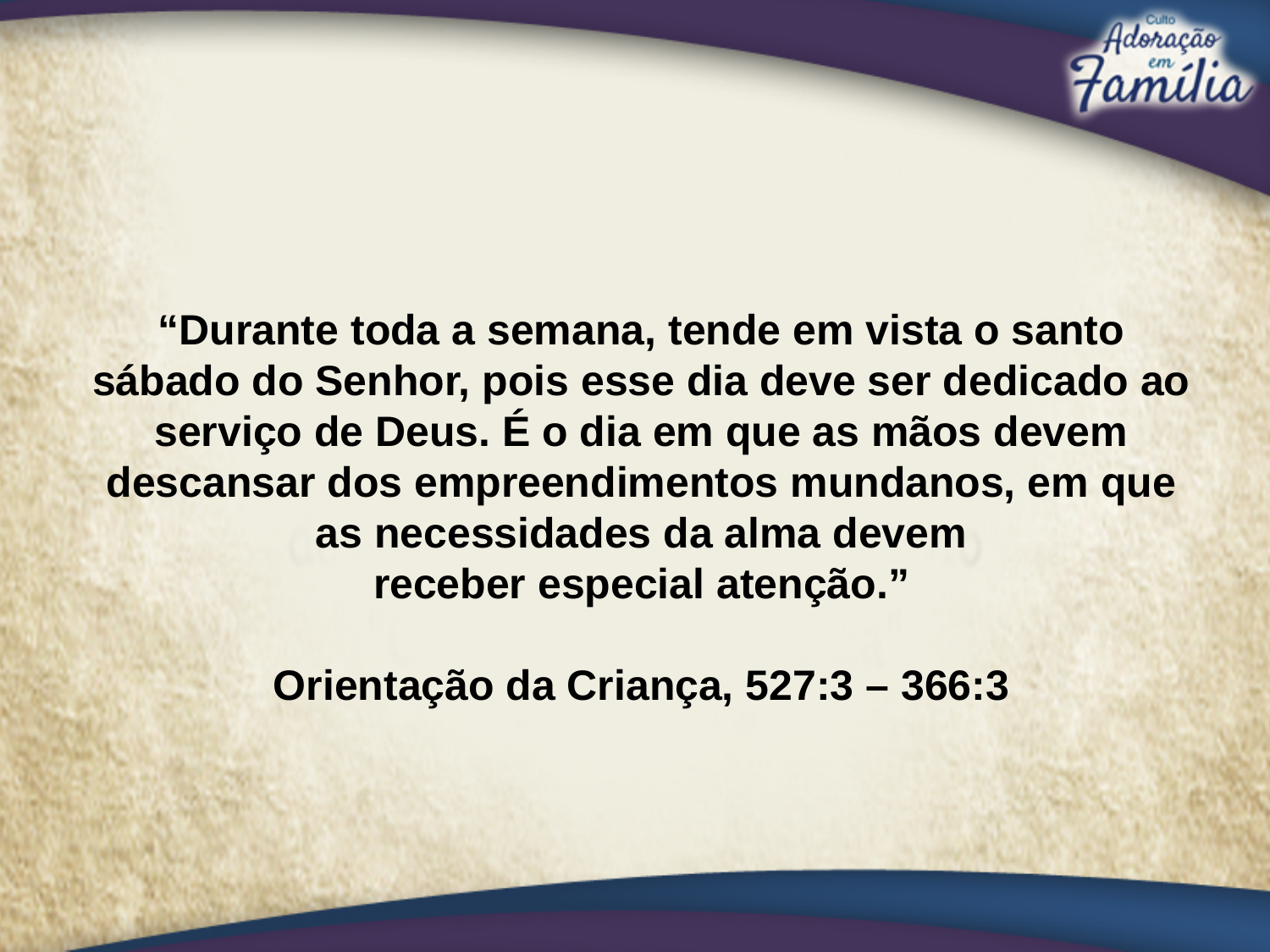

“Durante toda a semana, tende em vista o santo
sábado do Senhor, pois esse dia deve ser dedicado ao serviço de Deus. É o dia em que as mãos devem descansar dos empreendimentos mundanos, em que as necessidades da alma devem
receber especial atenção.”

Orientação da Criança, 527:3 – 366:3